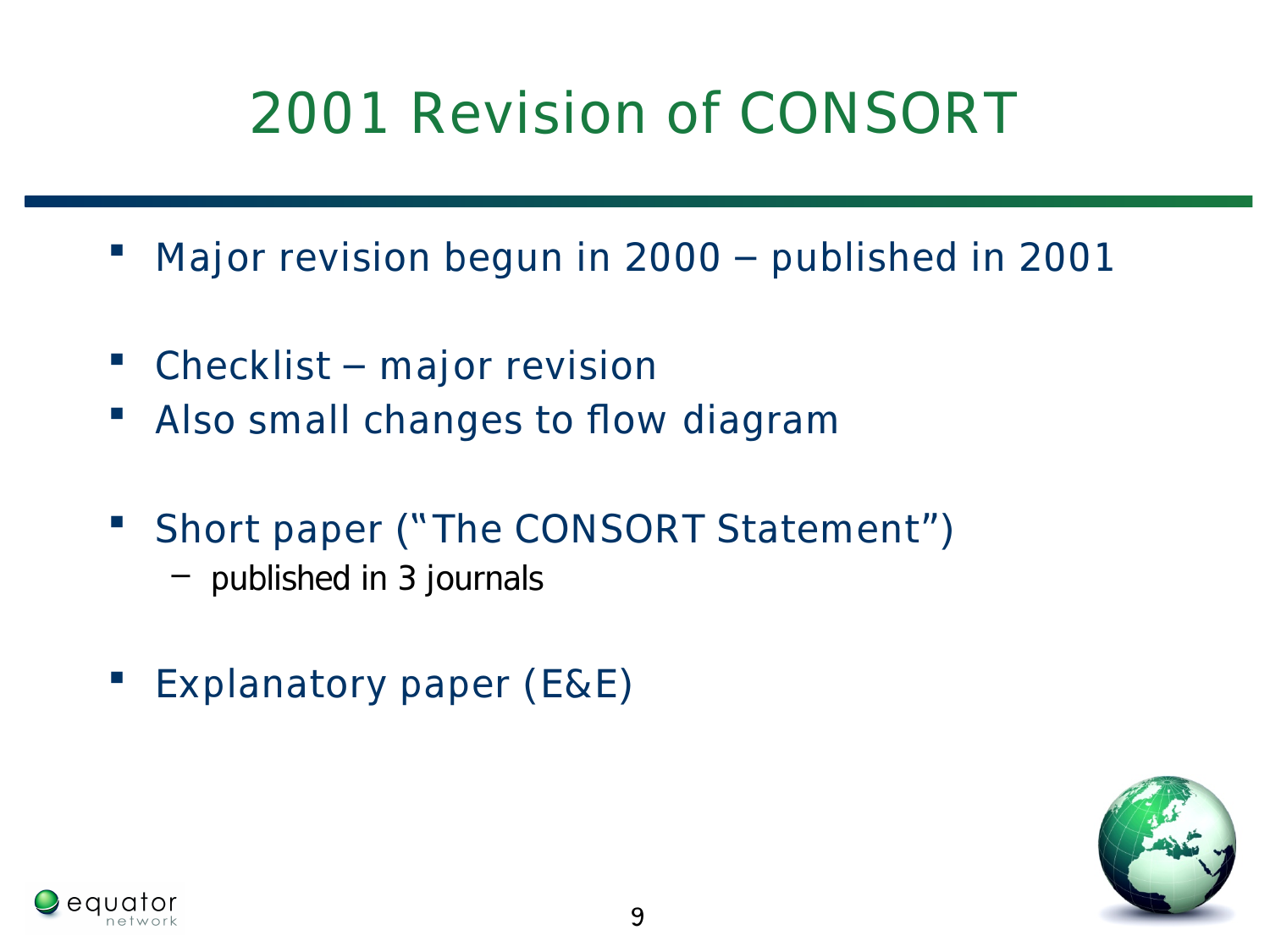

# 2001 Revision of CONSORT
Major revision begun in 2000 – published in 2001

Checklist – major revision
Also small changes to flow diagram

Short paper (“The CONSORT Statement”)
published in 3 journals

Explanatory paper (E&E)

9